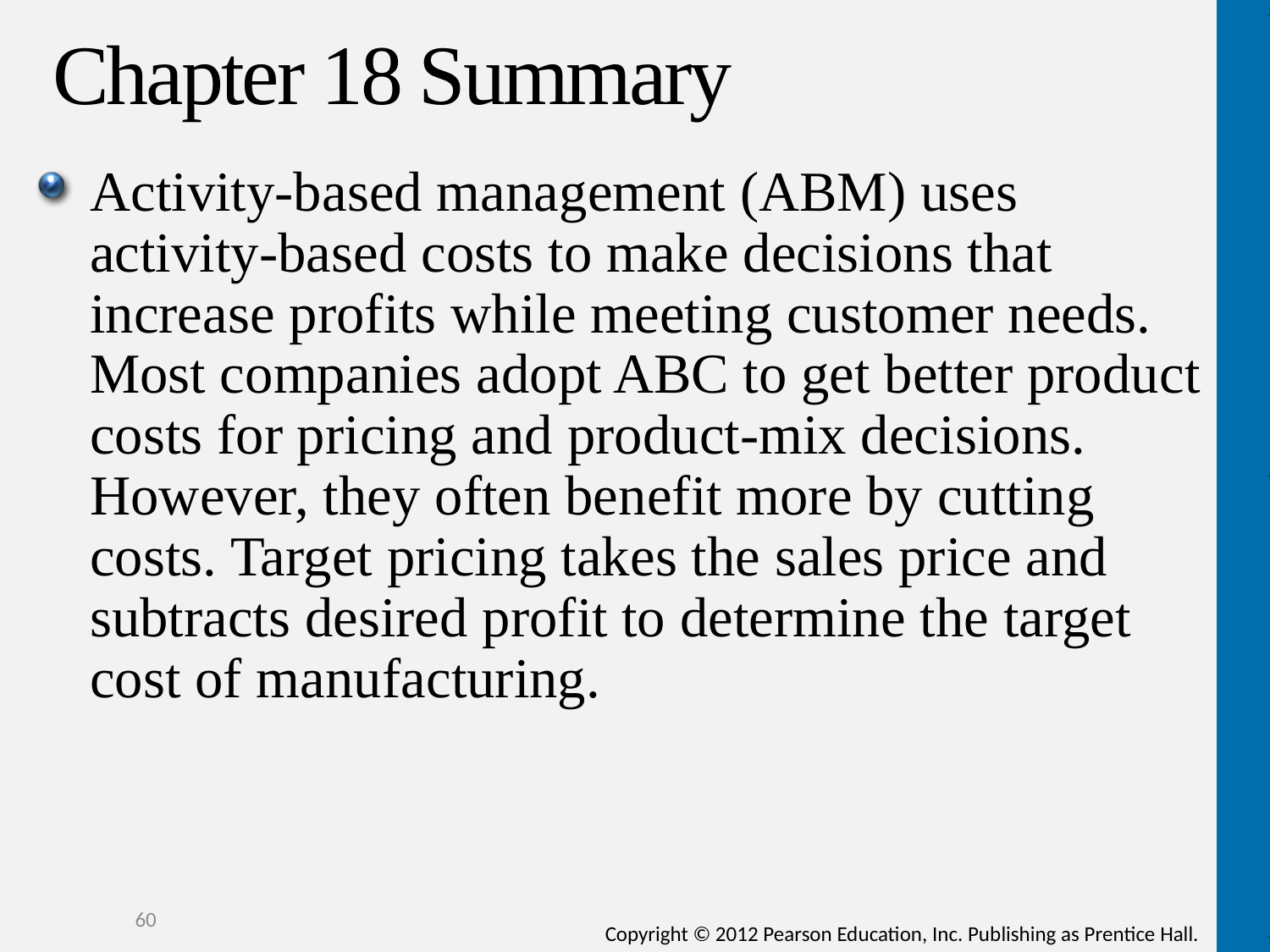

# Chapter 18 Summary
Activity-based management (ABM) uses activity-based costs to make decisions that increase profits while meeting customer needs. Most companies adopt ABC to get better product costs for pricing and product-mix decisions. However, they often benefit more by cutting costs. Target pricing takes the sales price and subtracts desired profit to determine the target cost of manufacturing.
60